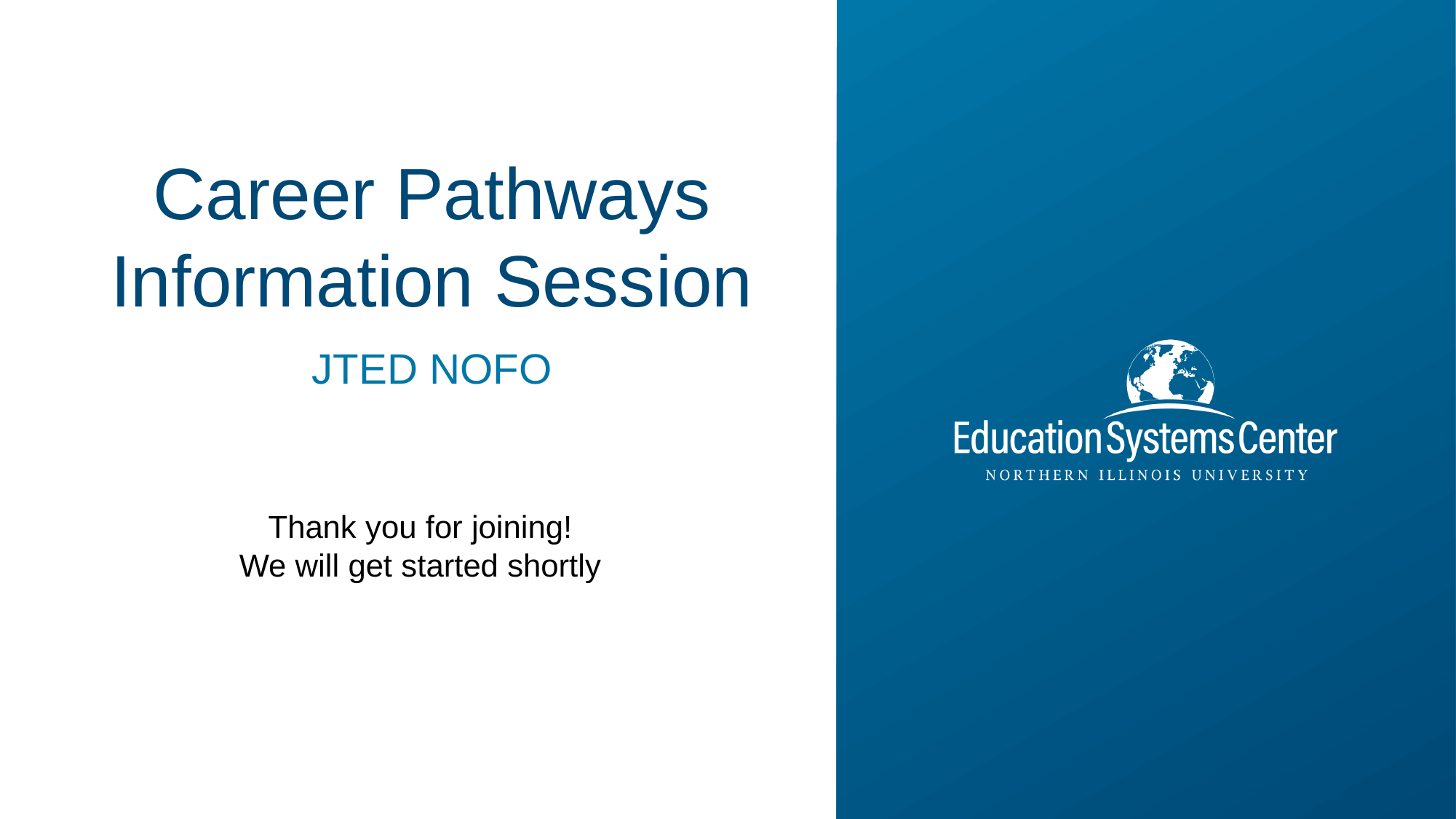

# Career Pathways Information Session
JTED NOFO
Thank you for joining!
We will get started shortly